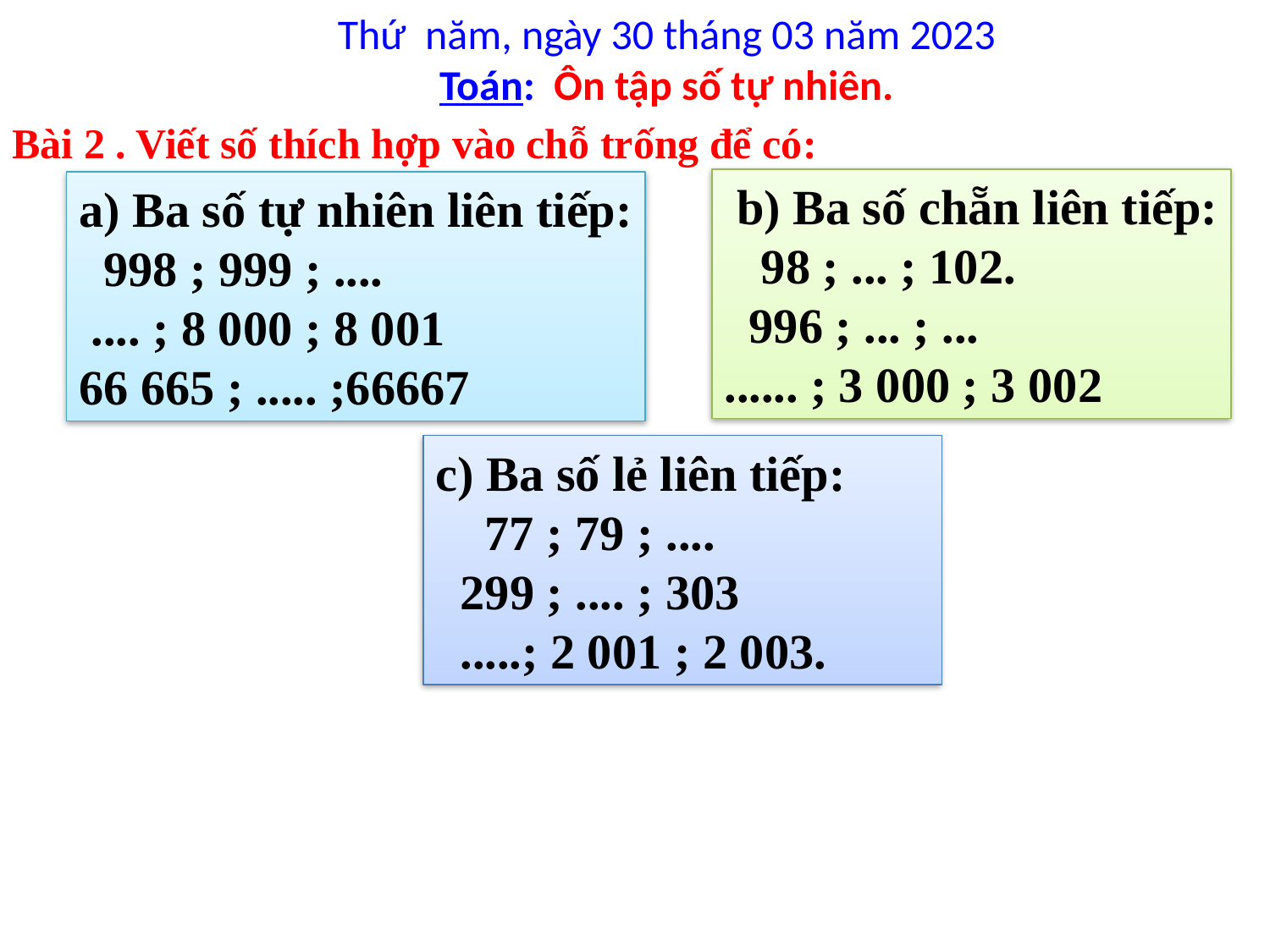

Thứ  năm, ngày 30 tháng 03 năm 2023
Toán:  Ôn tập số tự nhiên.
Bài 2 . Viết số thích hợp vào chỗ trống để có:
 b) Ba số chẵn liên tiếp:
   98 ; ... ; 102.
  996 ; ... ; ...
...... ; 3 000 ; 3 002
a) Ba số tự nhiên liên tiếp:
  998 ; 999 ; ....
 .... ; 8 000 ; 8 001
66 665 ; ..... ;66667
c) Ba số lẻ liên tiếp:
    77 ; 79 ; ....
  299 ; .... ; 303
  .....; 2 001 ; 2 003.